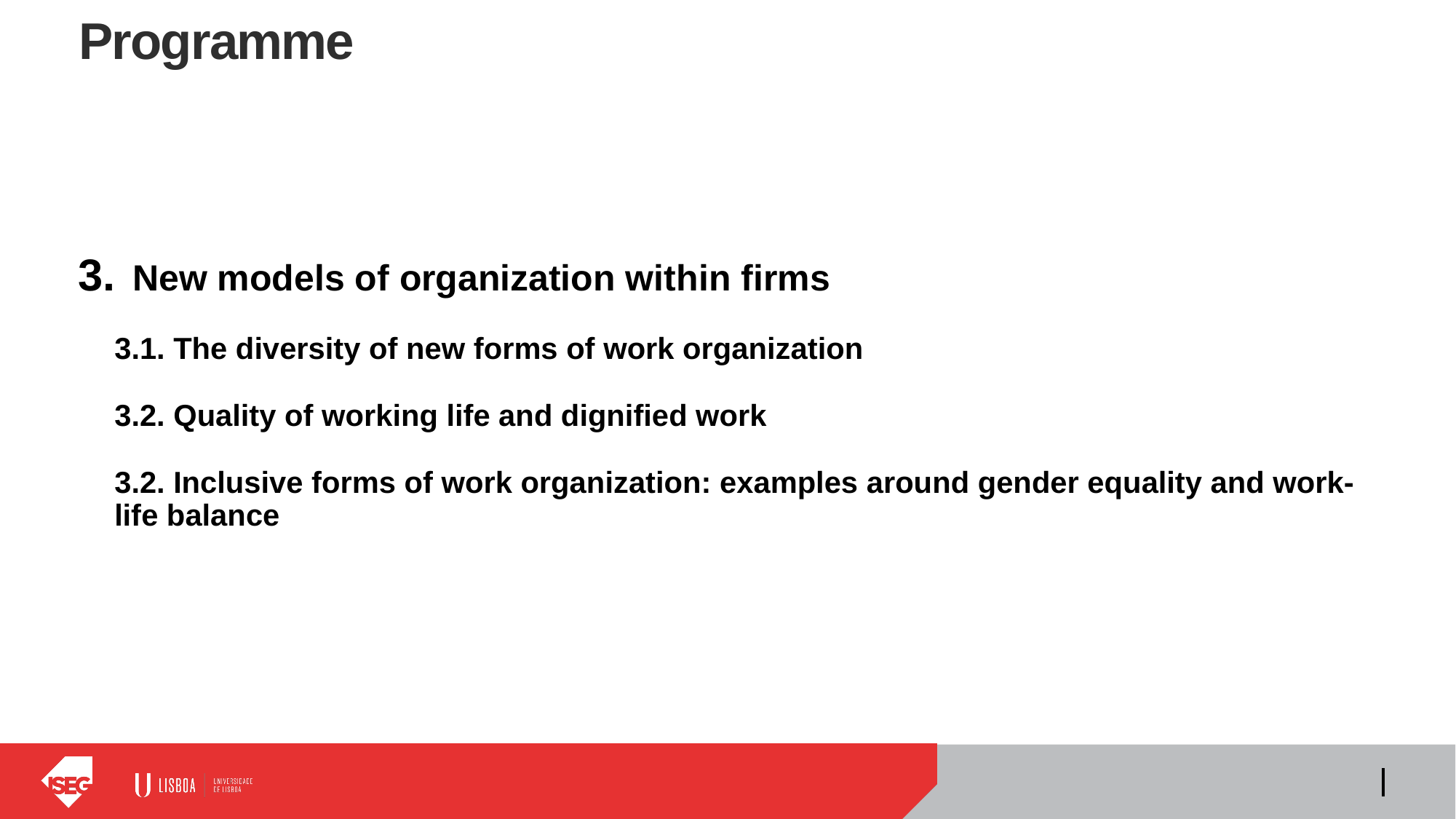

# Programme
New models of organization within firms
3.1. The diversity of new forms of work organization
3.2. Quality of working life and dignified work
3.2. Inclusive forms of work organization: examples around gender equality and work-life balance